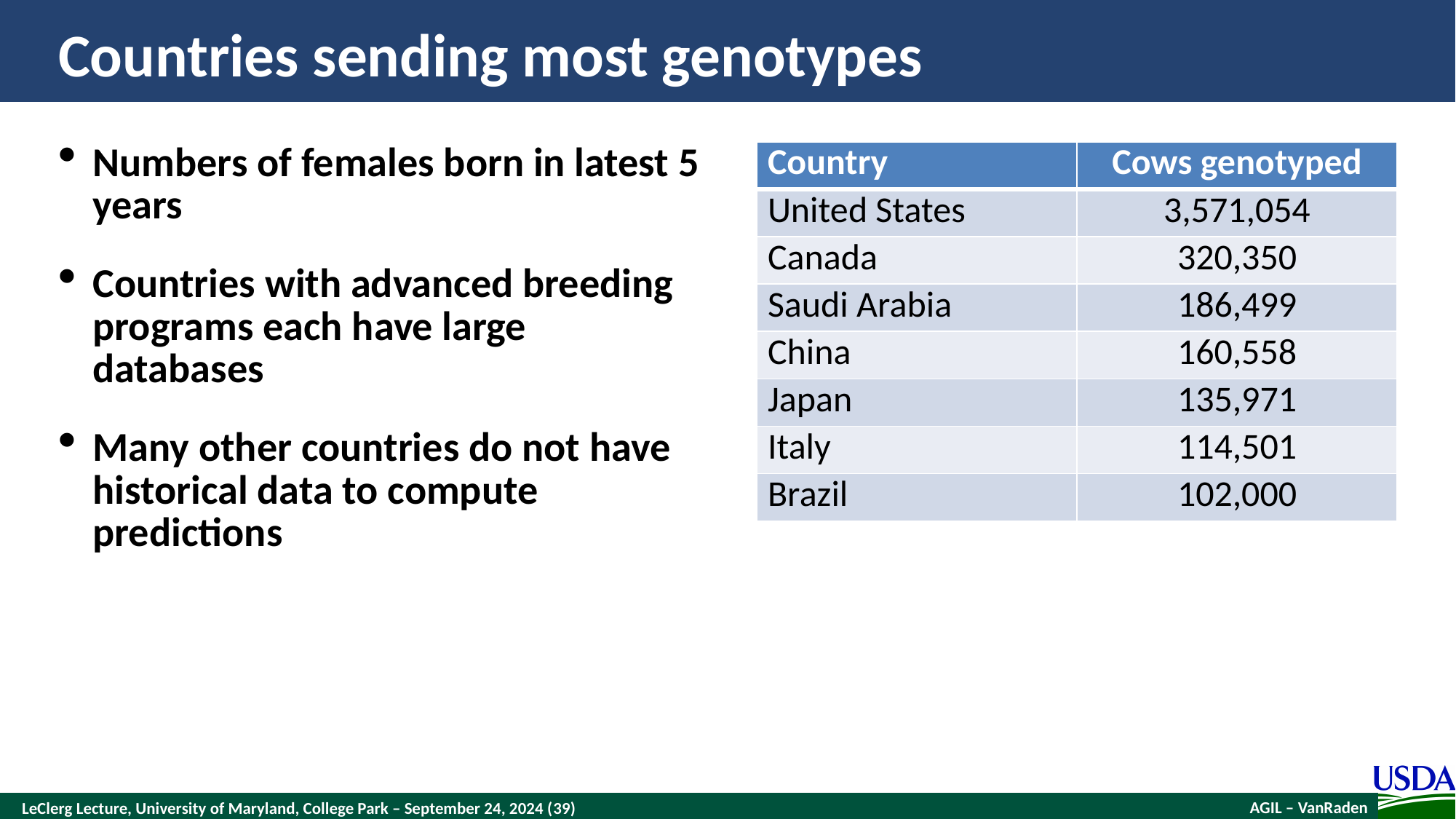

# Countries sending most genotypes
Numbers of females born in latest 5 years
Countries with advanced breeding programs each have large databases
Many other countries do not have historical data to compute predictions
| Country | Cows genotyped |
| --- | --- |
| United States | 3,571,054 |
| Canada | 320,350 |
| Saudi Arabia | 186,499 |
| China | 160,558 |
| Japan | 135,971 |
| Italy | 114,501 |
| Brazil | 102,000 |